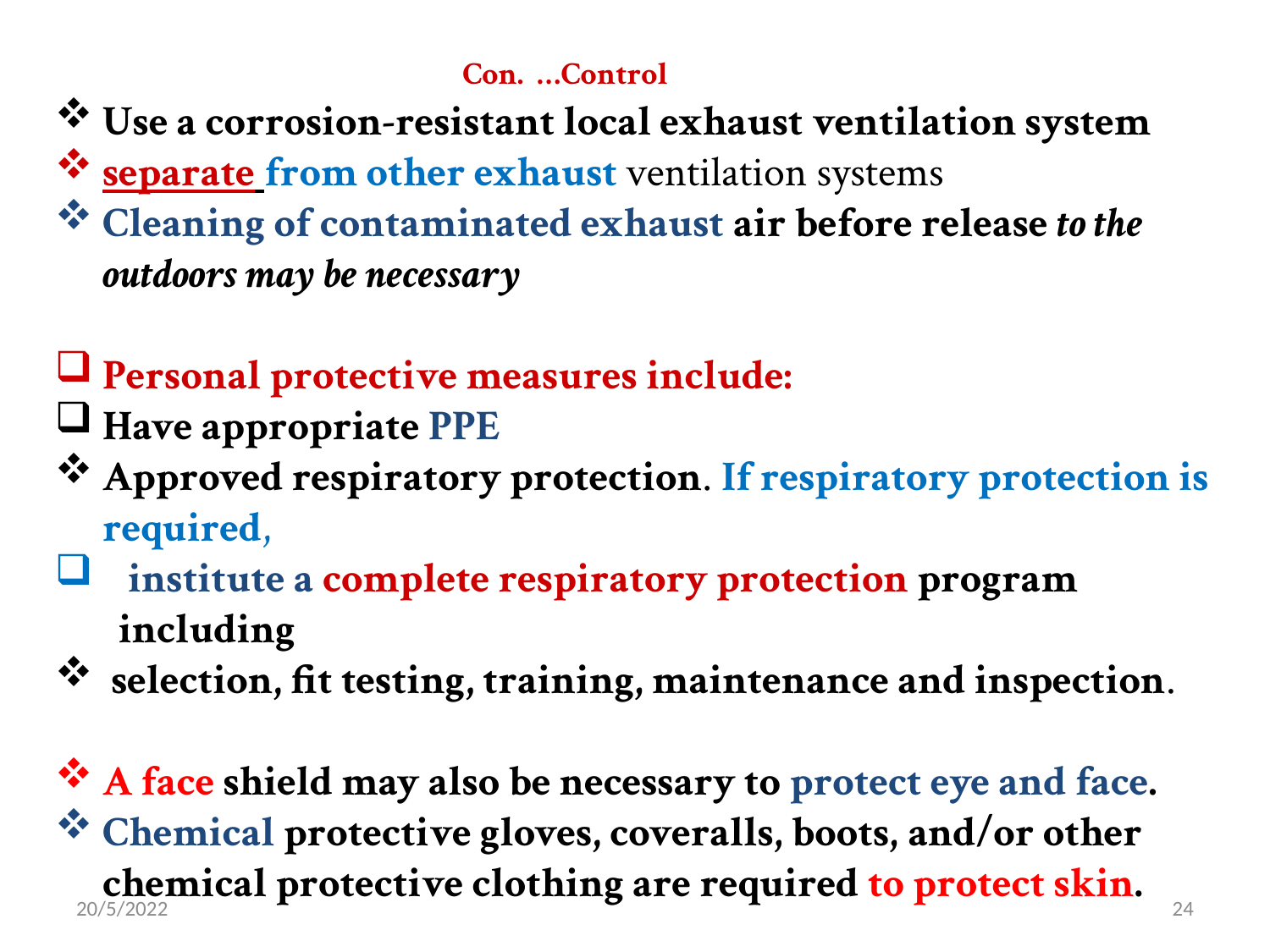

Con.  …Control
Use a corrosion-resistant local exhaust ventilation system
separate from other exhaust ventilation systems
Cleaning of contaminated exhaust air before release to the outdoors may be necessary

Personal protective measures include:
Have appropriate PPE
Approved respiratory protection. If respiratory protection is required,
 institute a complete respiratory protection program including
 selection, fit testing, training, maintenance and inspection.

A face shield may also be necessary to protect eye and face.
Chemical protective gloves, coveralls, boots, and/or other chemical protective clothing are required to protect skin.
20/5/2022
24